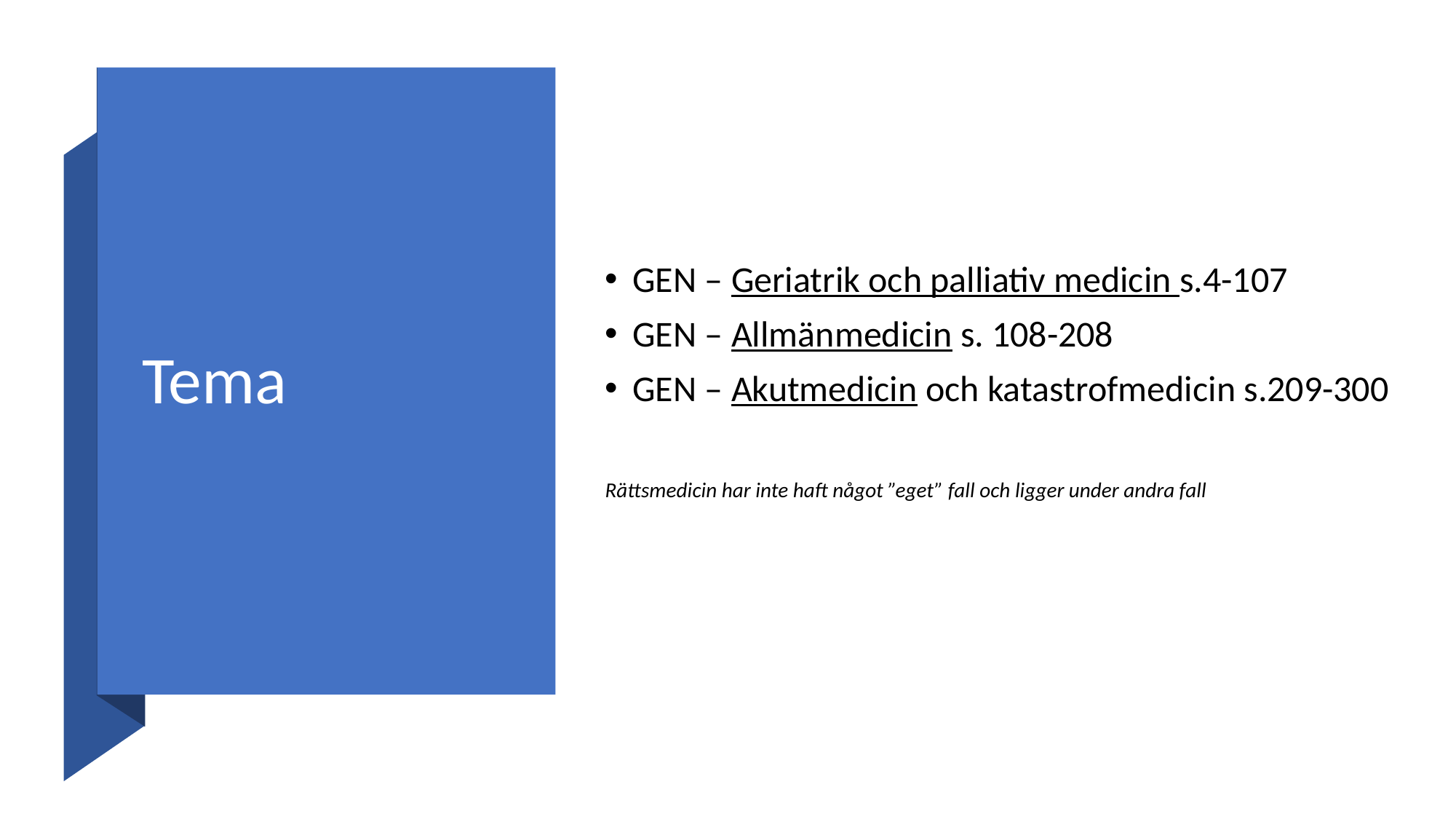

# Tema
GEN – Geriatrik och palliativ medicin s.4-107
GEN – Allmänmedicin s. 108-208
GEN – Akutmedicin och katastrofmedicin s.209-300

Rättsmedicin har inte haft något ”eget” fall och ligger under andra fall